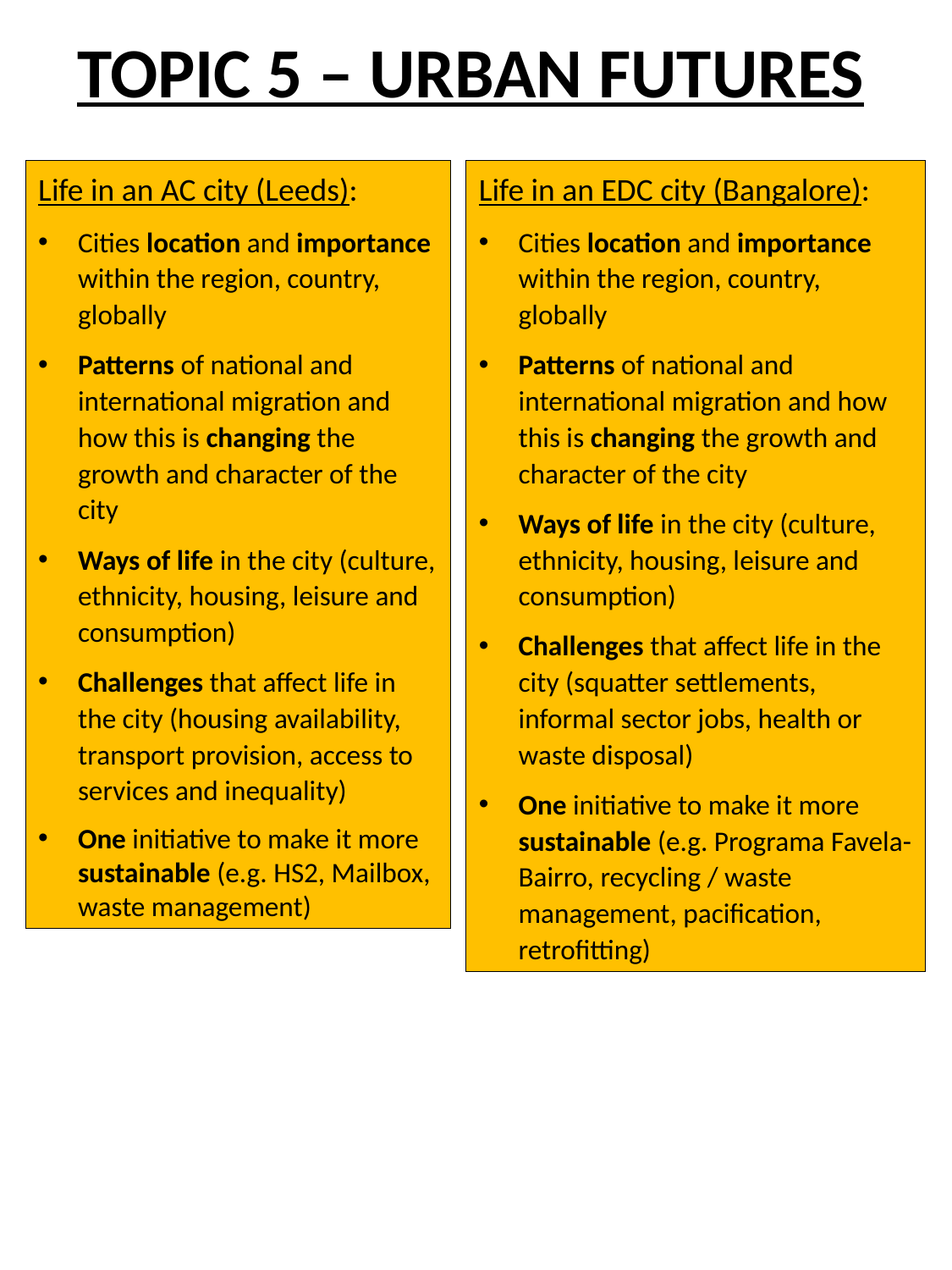

# Topic 5 – Urban Futures
Life in an AC city (Leeds):
Cities location and importance within the region, country, globally
Patterns of national and international migration and how this is changing the growth and character of the city
Ways of life in the city (culture, ethnicity, housing, leisure and consumption)
Challenges that affect life in the city (housing availability, transport provision, access to services and inequality)
One initiative to make it more sustainable (e.g. HS2, Mailbox, waste management)
Life in an EDC city (Bangalore):
Cities location and importance within the region, country, globally
Patterns of national and international migration and how this is changing the growth and character of the city
Ways of life in the city (culture, ethnicity, housing, leisure and consumption)
Challenges that affect life in the city (squatter settlements, informal sector jobs, health or waste disposal)
One initiative to make it more sustainable (e.g. Programa Favela-Bairro, recycling / waste management, pacification, retrofitting)